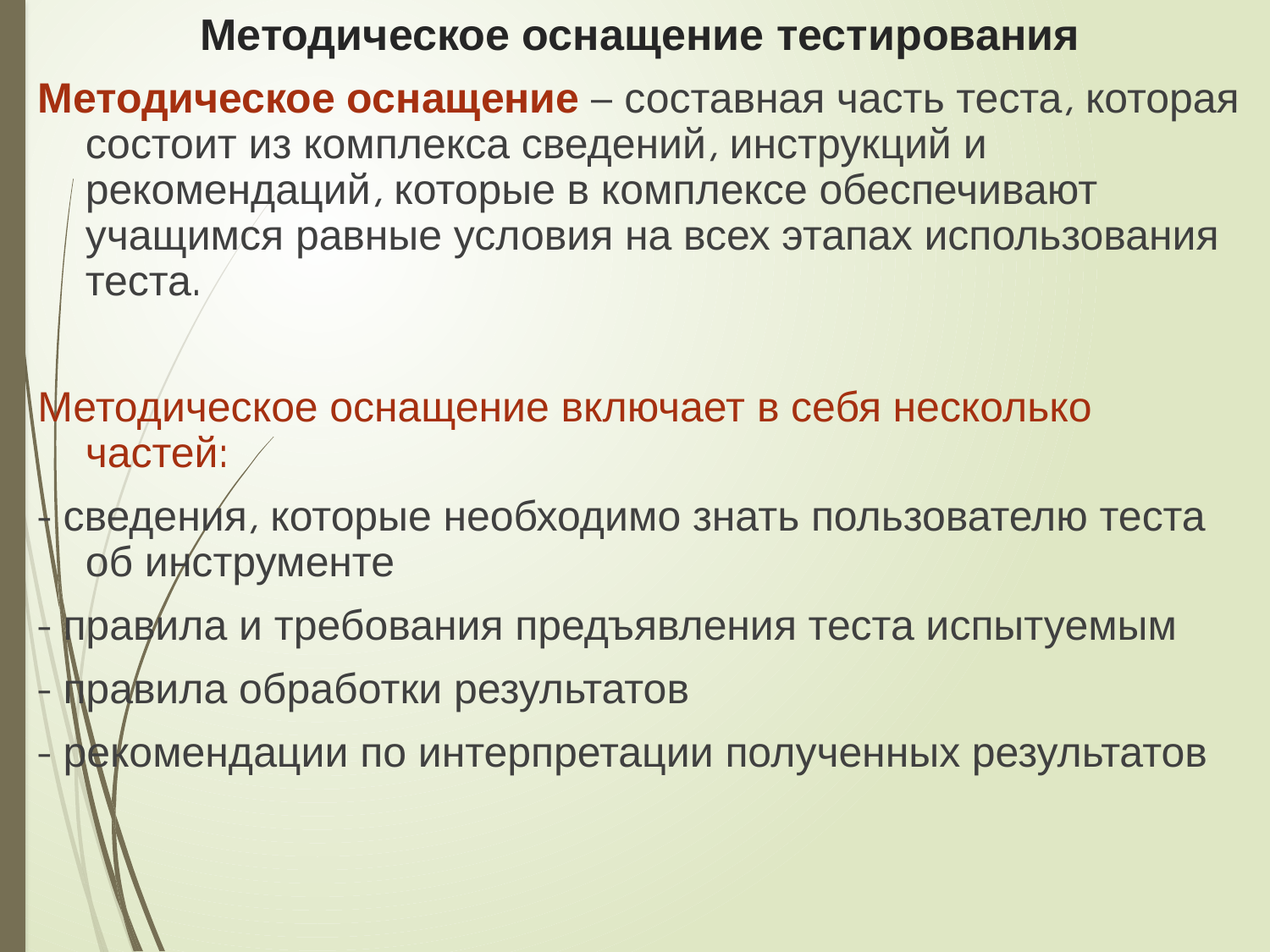

# Методическое оснащение тестирования
Методическое оснащение – составная часть теста, которая состоит из комплекса сведений, инструкций и рекомендаций, которые в комплексе обеспечивают учащимся равные условия на всех этапах использования теста.

Методическое оснащение включает в себя несколько частей:
- сведения, которые необходимо знать пользователю теста об инструменте
- правила и требования предъявления теста испытуемым
- правила обработки результатов
- рекомендации по интерпретации полученных результатов